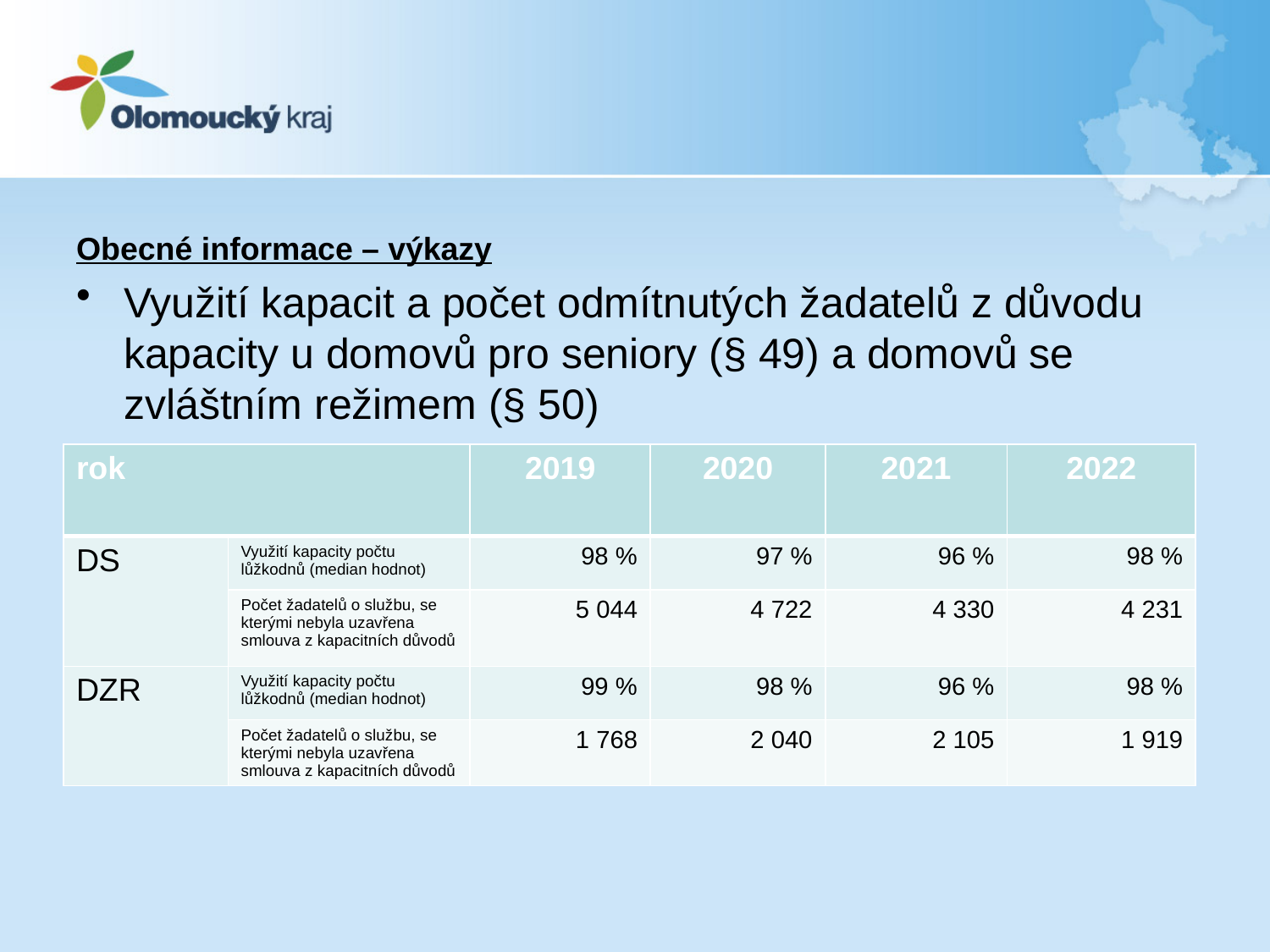

#
Obecné informace – výkazy
Využití kapacit a počet odmítnutých žadatelů z důvodu kapacity u domovů pro seniory (§ 49) a domovů se zvláštním režimem (§ 50)
| rok |  | 2019 | 2020 | 2021 | 2022 |
| --- | --- | --- | --- | --- | --- |
| DS | Využití kapacity počtu lůžkodnů (median hodnot) | 98 % | 97 % | 96 % | 98 % |
|  | Počet žadatelů o službu, se kterými nebyla uzavřena smlouva z kapacitních důvodů | 5 044 | 4 722 | 4 330 | 4 231 |
| DZR | Využití kapacity počtu lůžkodnů (median hodnot) | 99 % | 98 % | 96 % | 98 % |
|  | Počet žadatelů o službu, se kterými nebyla uzavřena smlouva z kapacitních důvodů | 1 768 | 2 040 | 2 105 | 1 919 |